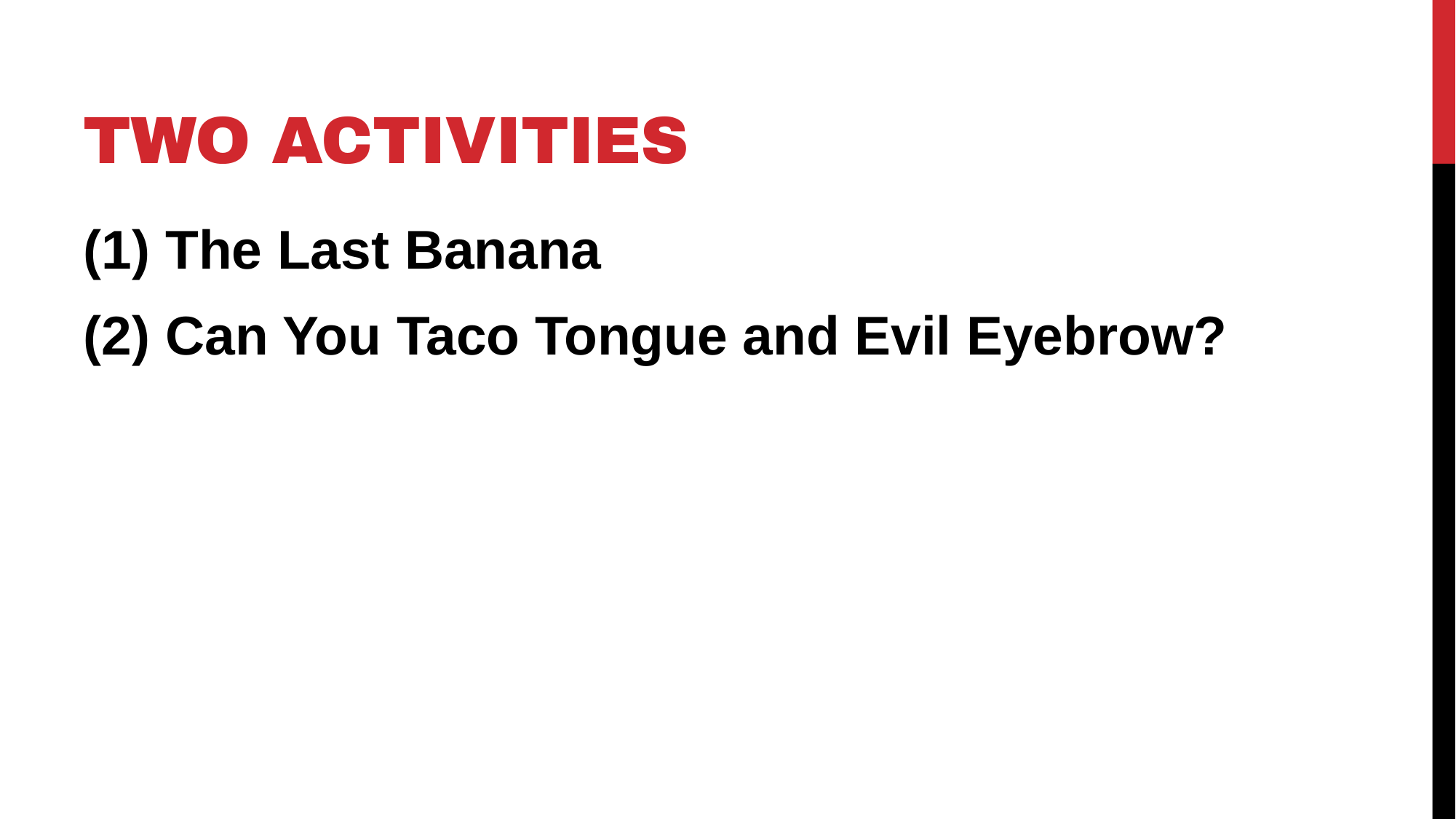

# TWO Activities
(1) The Last Banana
(2) Can You Taco Tongue and Evil Eyebrow?